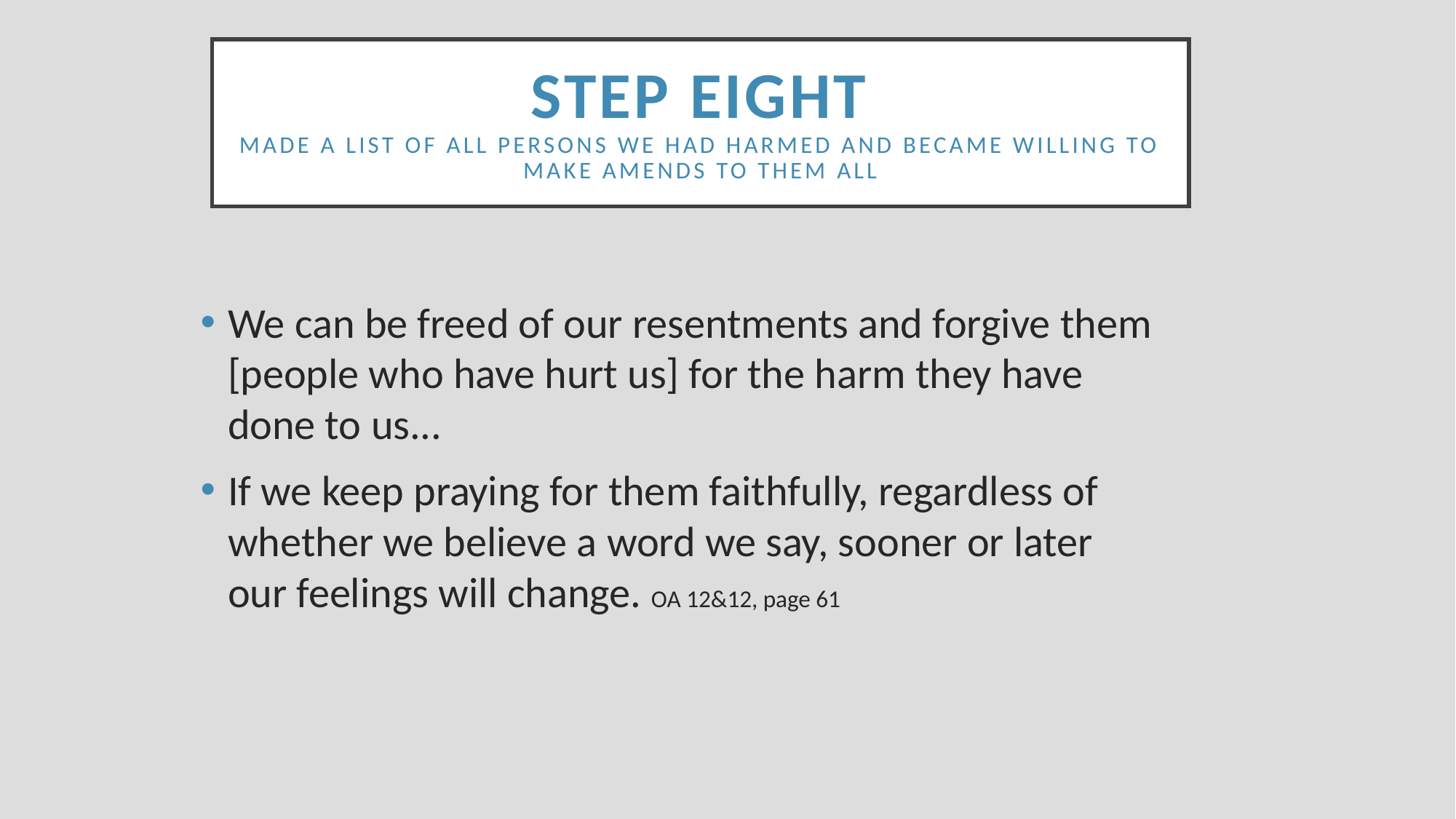

# Step eight made a list of all persons we had harmed and became willing to make amends to them all
We can be freed of our resentments and forgive them [people who have hurt us] for the harm they have done to us...
If we keep praying for them faithfully, regardless of whether we believe a word we say, sooner or later our feelings will change. OA 12&12, page 61